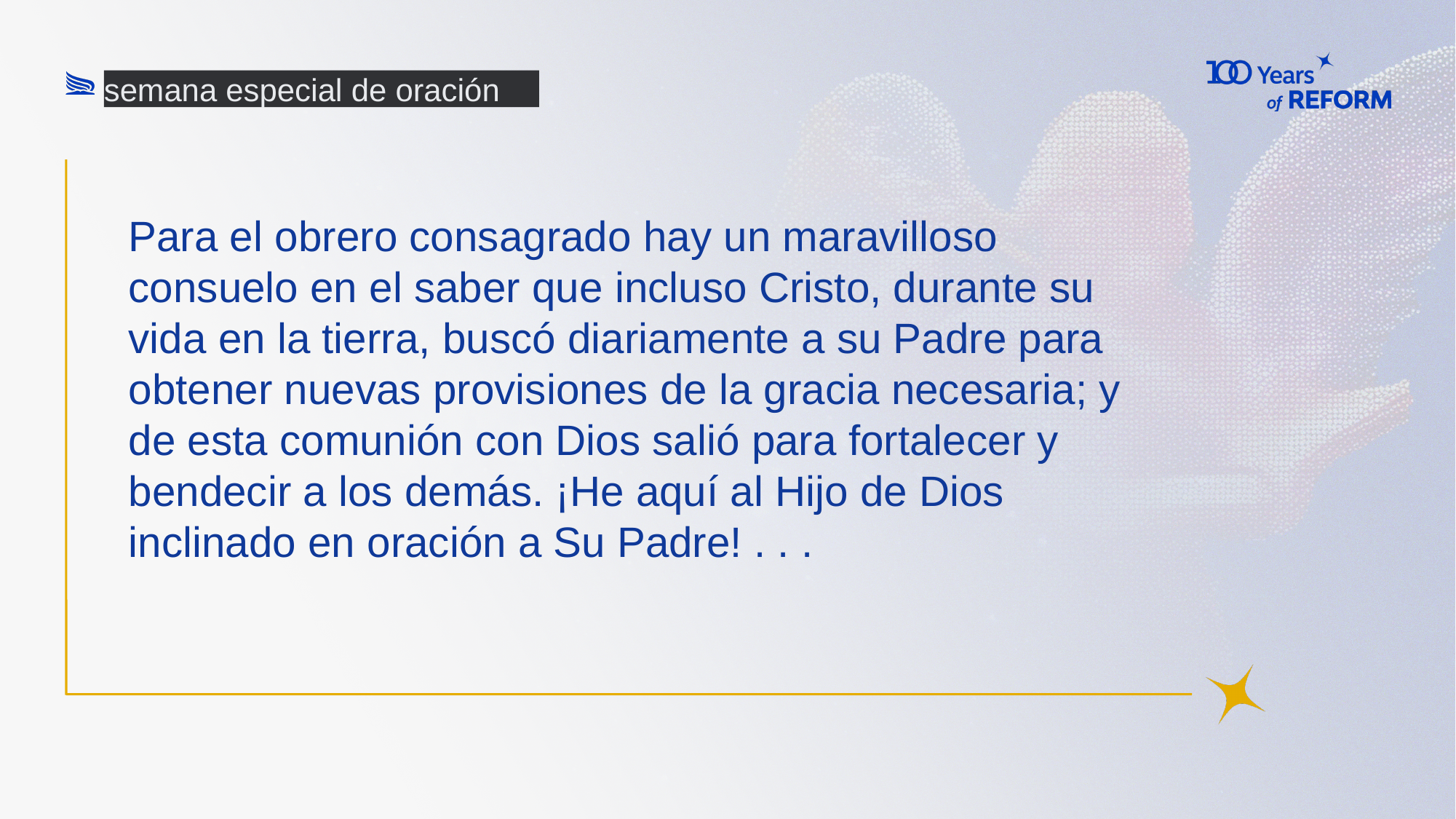

semana especial de oración
# Para el obrero consagrado hay un maravilloso consuelo en el saber que incluso Cristo, durante su vida en la tierra, buscó diariamente a su Padre para obtener nuevas provisiones de la gracia necesaria; y de esta comunión con Dios salió para fortalecer y bendecir a los demás. ¡He aquí al Hijo de Dios inclinado en oración a Su Padre! . . .